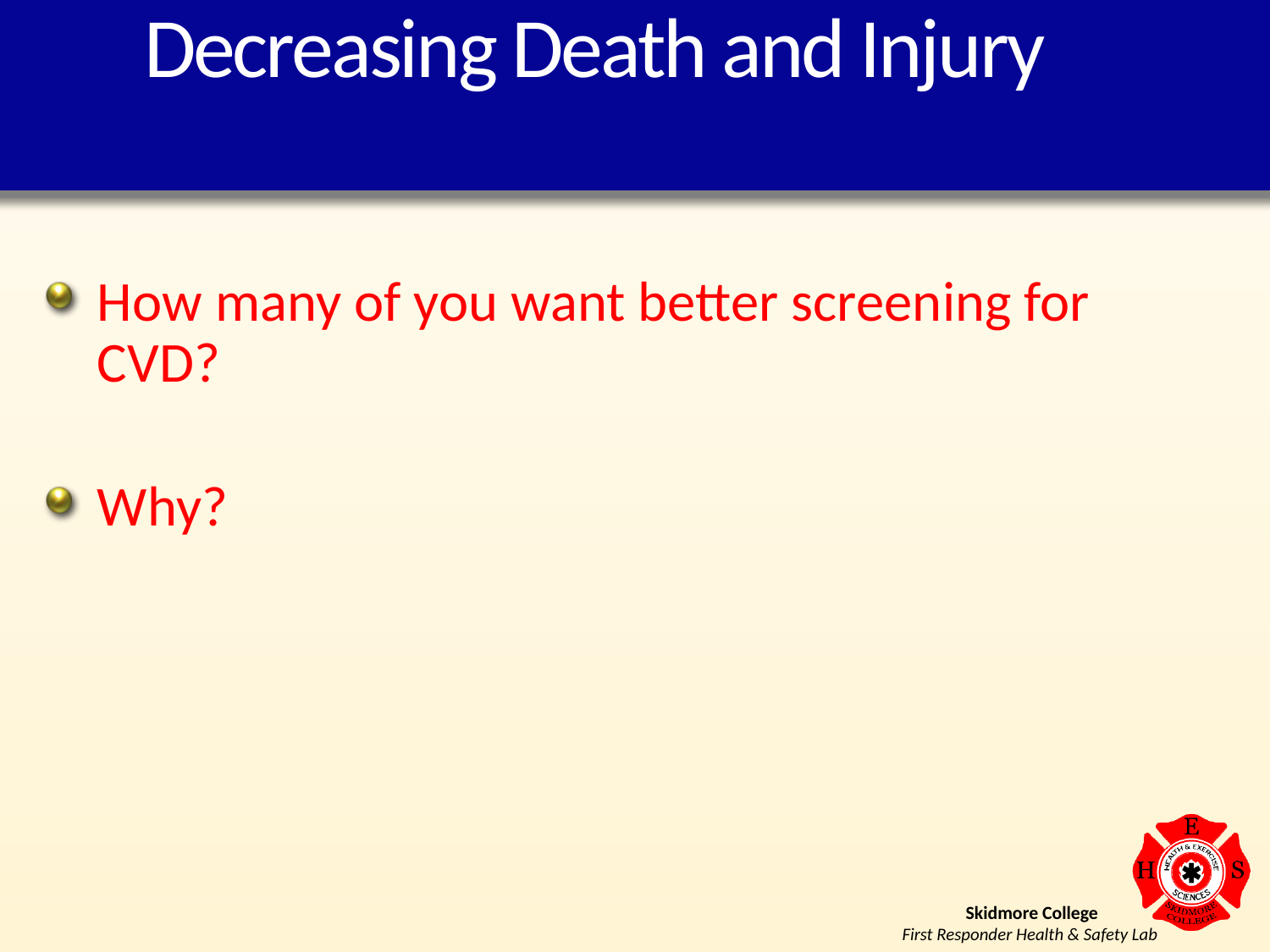

# Decreasing Death and Injury
How many of you want better screening for CVD?

Why?